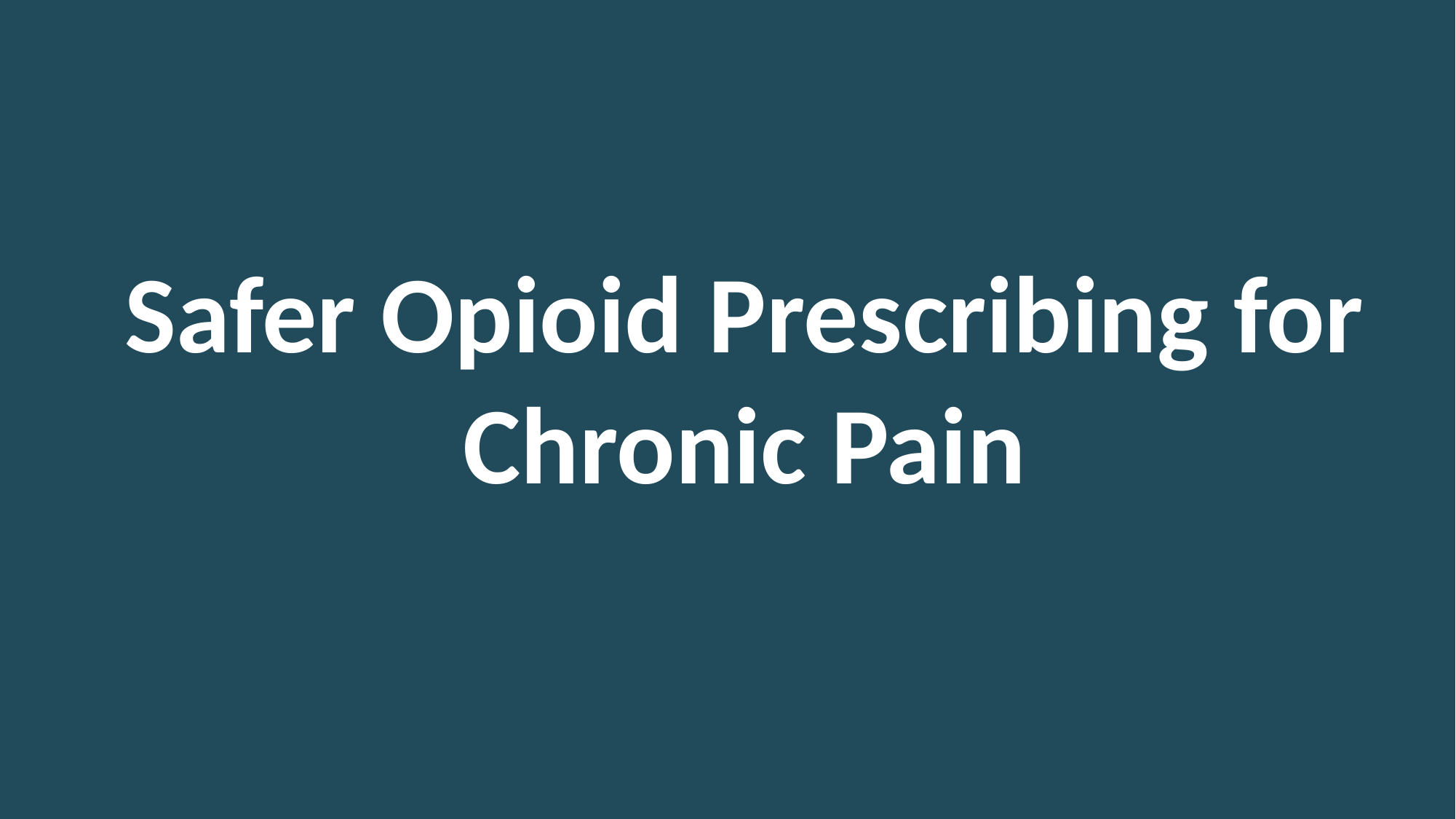

# Safer Opioid Prescribing for Chronic Pain